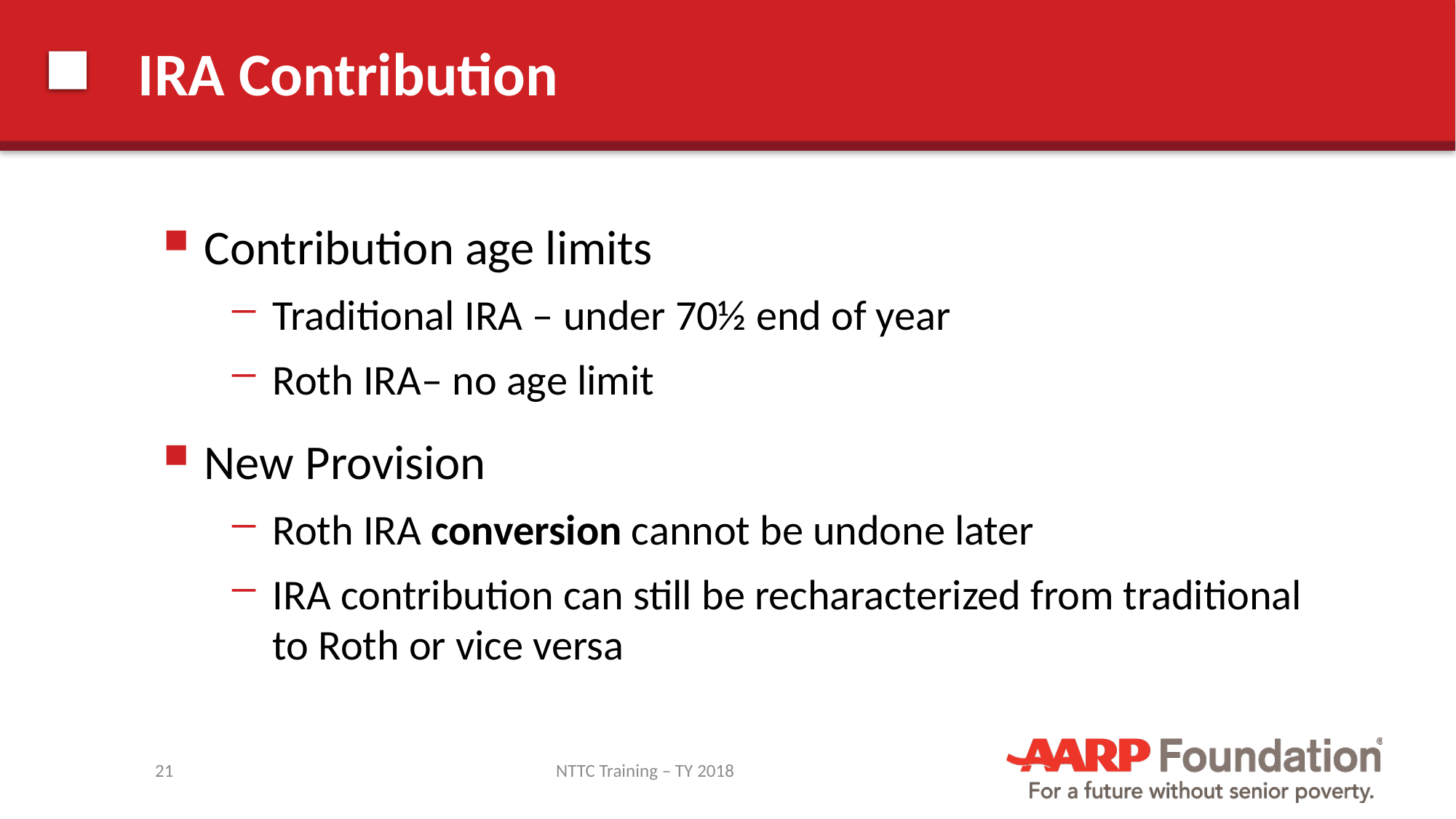

# IRA Contribution
Contribution age limits
Traditional IRA – under 70½ end of year
Roth IRA– no age limit
New Provision
Roth IRA conversion cannot be undone later
IRA contribution can still be recharacterized from traditional to Roth or vice versa

21
NTTC Training – TY 2018